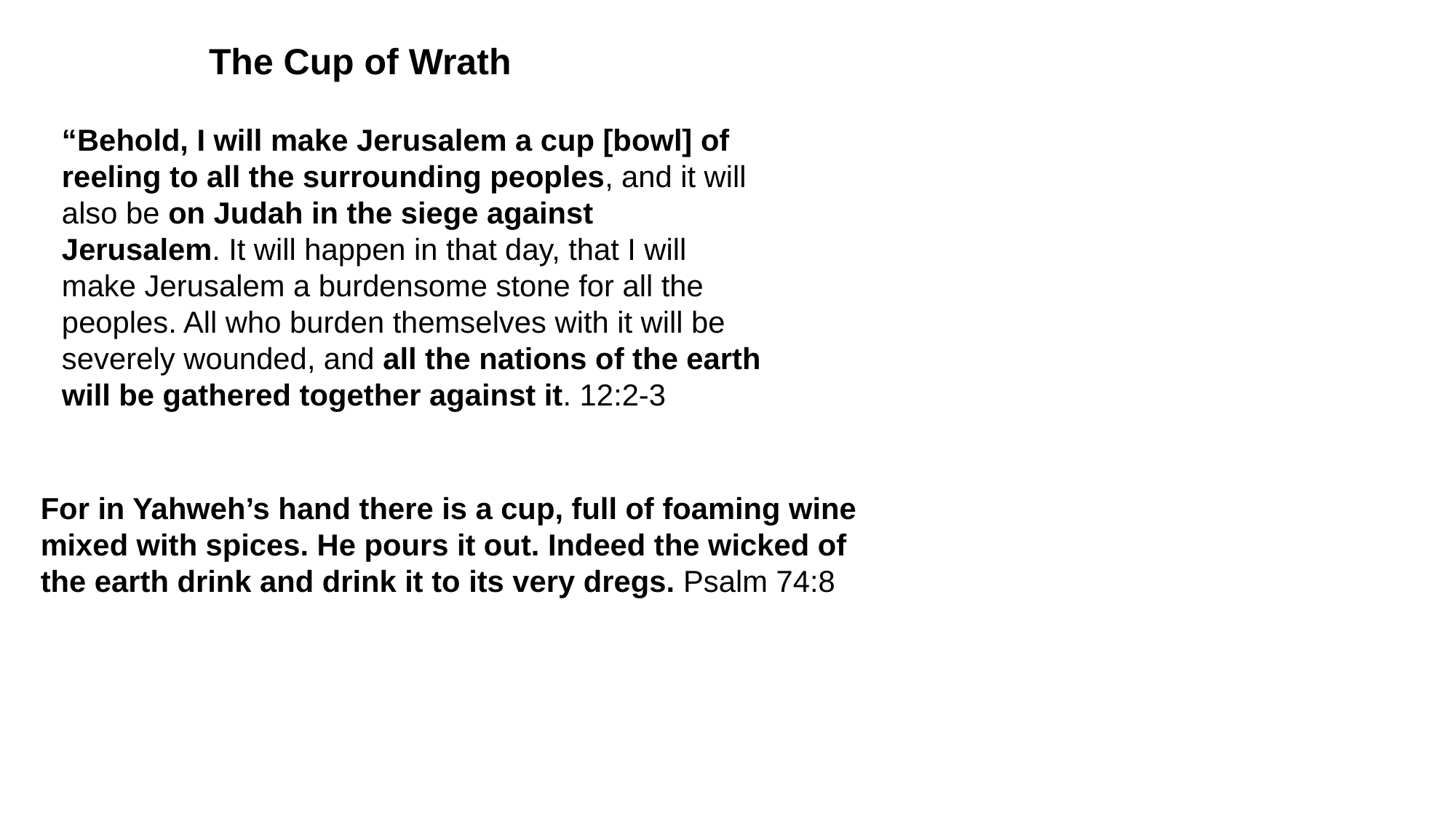

The Cup of Wrath
“Behold, I will make Jerusalem a cup [bowl] of reeling to all the surrounding peoples, and it will also be on Judah in the siege against Jerusalem. It will happen in that day, that I will make Jerusalem a burdensome stone for all the peoples. All who burden themselves with it will be severely wounded, and all the nations of the earth will be gathered together against it. 12:2-3

For in Yahweh’s hand there is a cup, full of foaming wine
mixed with spices. He pours it out. Indeed the wicked of
the earth drink and drink it to its very dregs. Psalm 74:8